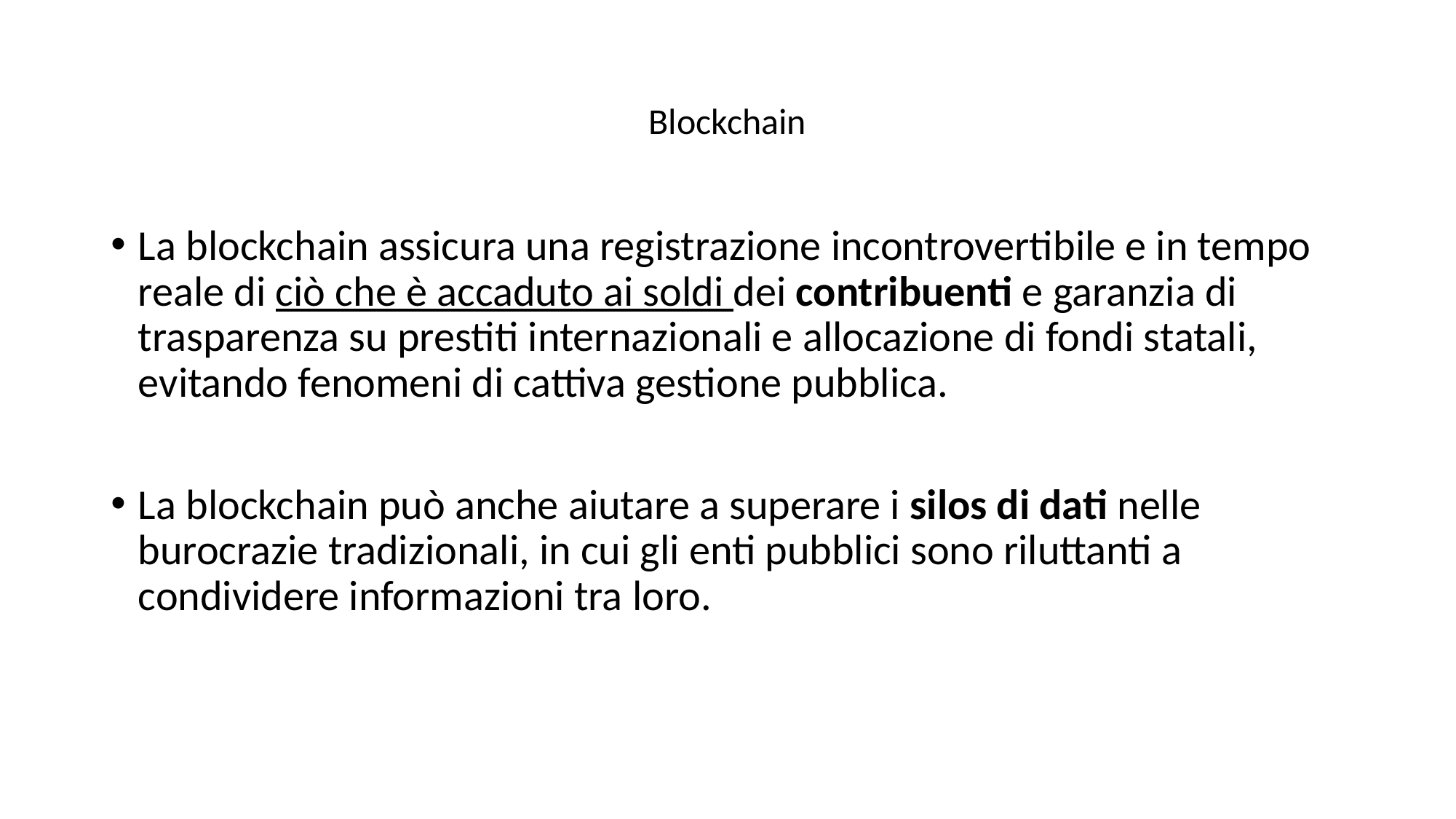

# Blockchain
La blockchain assicura una registrazione incontrovertibile e in tempo reale di ciò che è accaduto ai soldi dei contribuenti e garanzia di trasparenza su prestiti internazionali e allocazione di fondi statali, evitando fenomeni di cattiva gestione pubblica.

La blockchain può anche aiutare a superare i silos di dati nelle burocrazie tradizionali, in cui gli enti pubblici sono riluttanti a condividere informazioni tra loro.